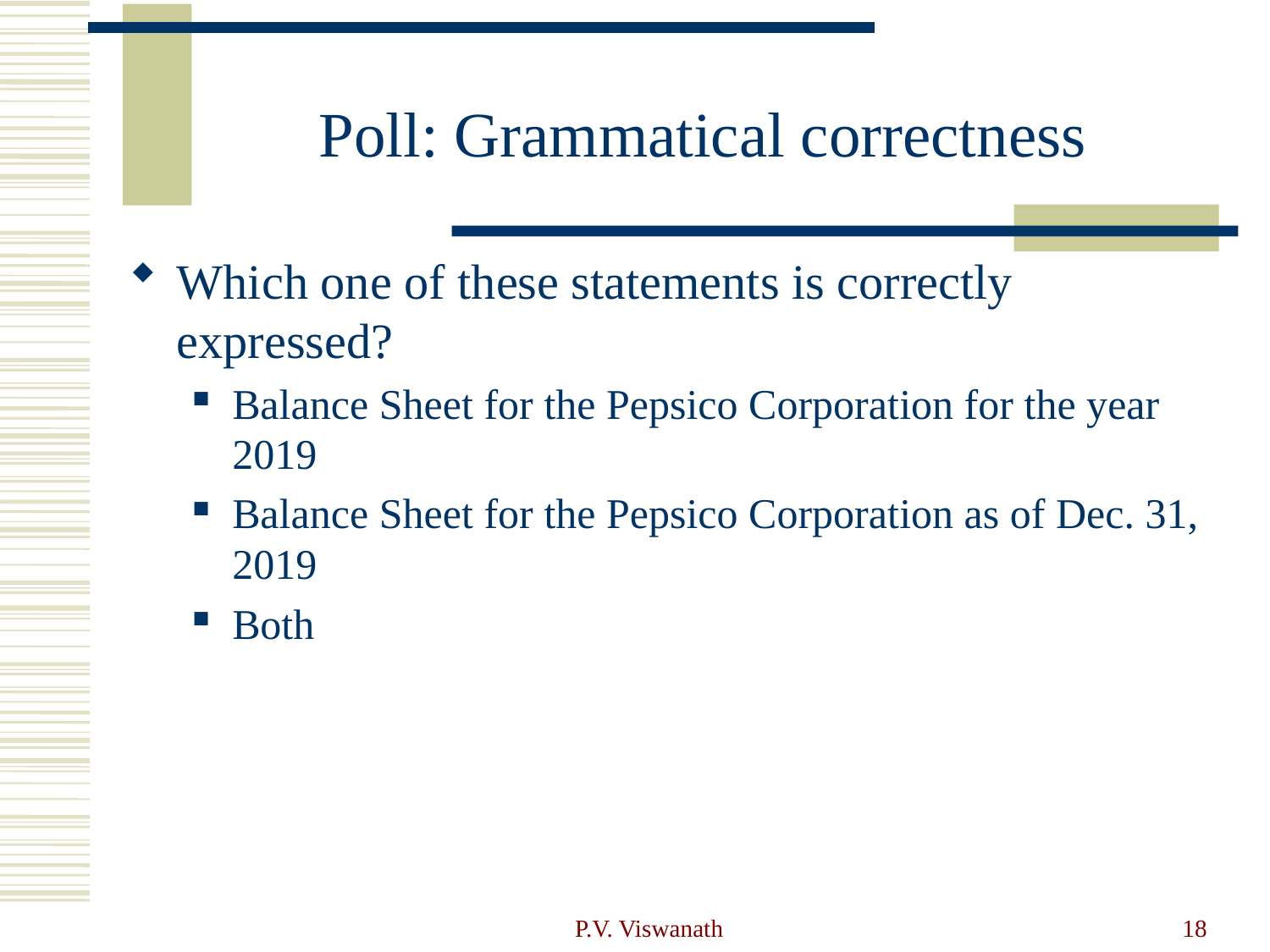

# Poll: Grammatical correctness
Which one of these statements is correctly expressed?
Balance Sheet for the Pepsico Corporation for the year 2019
Balance Sheet for the Pepsico Corporation as of Dec. 31, 2019
Both

P.V. Viswanath
18